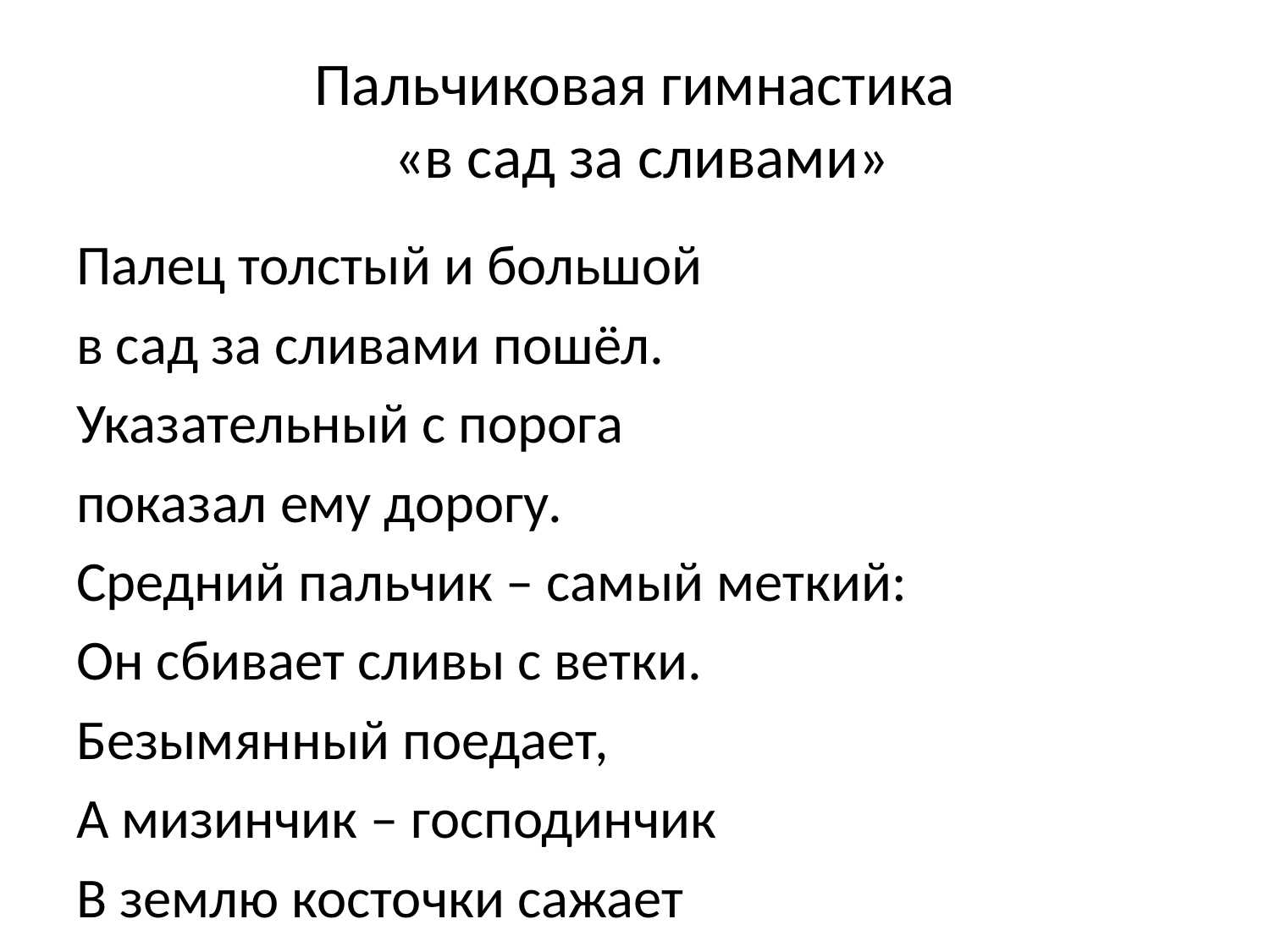

# Пальчиковая гимнастика «в сад за сливами»
Палец толстый и большой
в сад за сливами пошёл.
Указательный с порога
показал ему дорогу.
Средний пальчик – самый меткий:
Он сбивает сливы с ветки.
Безымянный поедает,
А мизинчик – господинчик
В землю косточки сажает